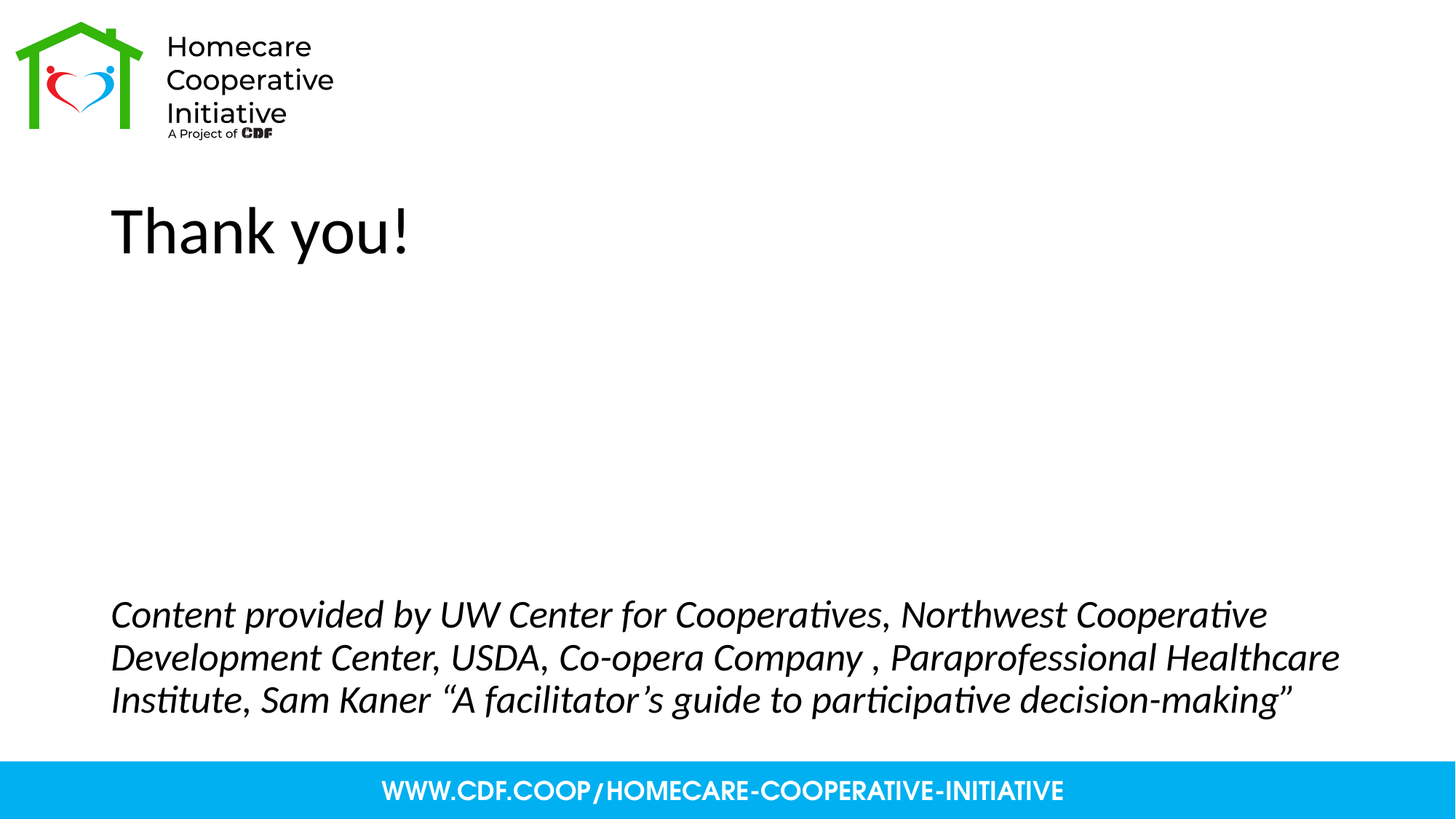

# Thank you!

Content provided by UW Center for Cooperatives, Northwest Cooperative Development Center, USDA, Co-opera Company , Paraprofessional Healthcare Institute, Sam Kaner “A facilitator’s guide to participative decision-making”